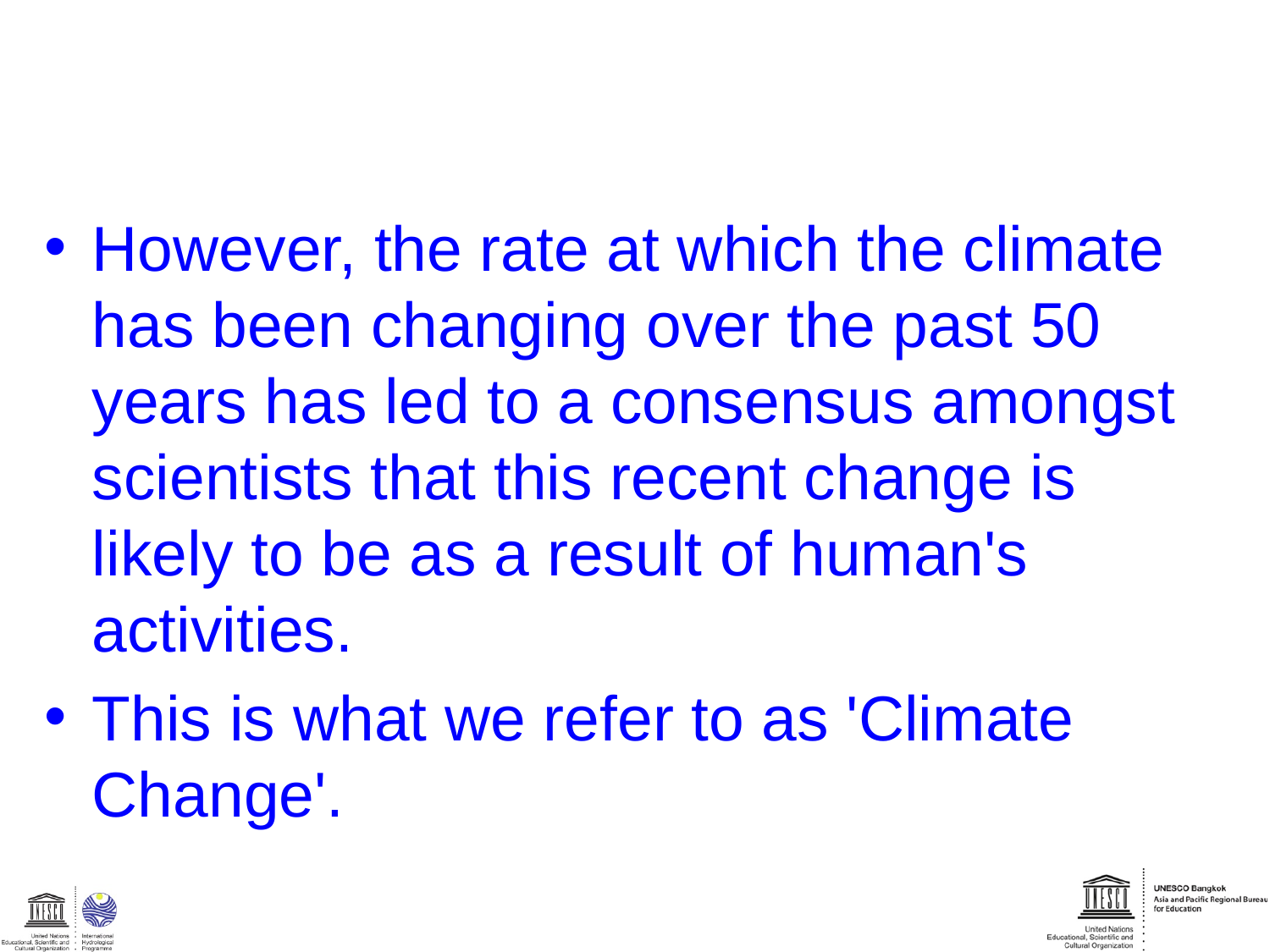

However, the rate at which the climate has been changing over the past 50 years has led to a consensus amongst scientists that this recent change is likely to be as a result of human's activities.
This is what we refer to as 'Climate Change'.